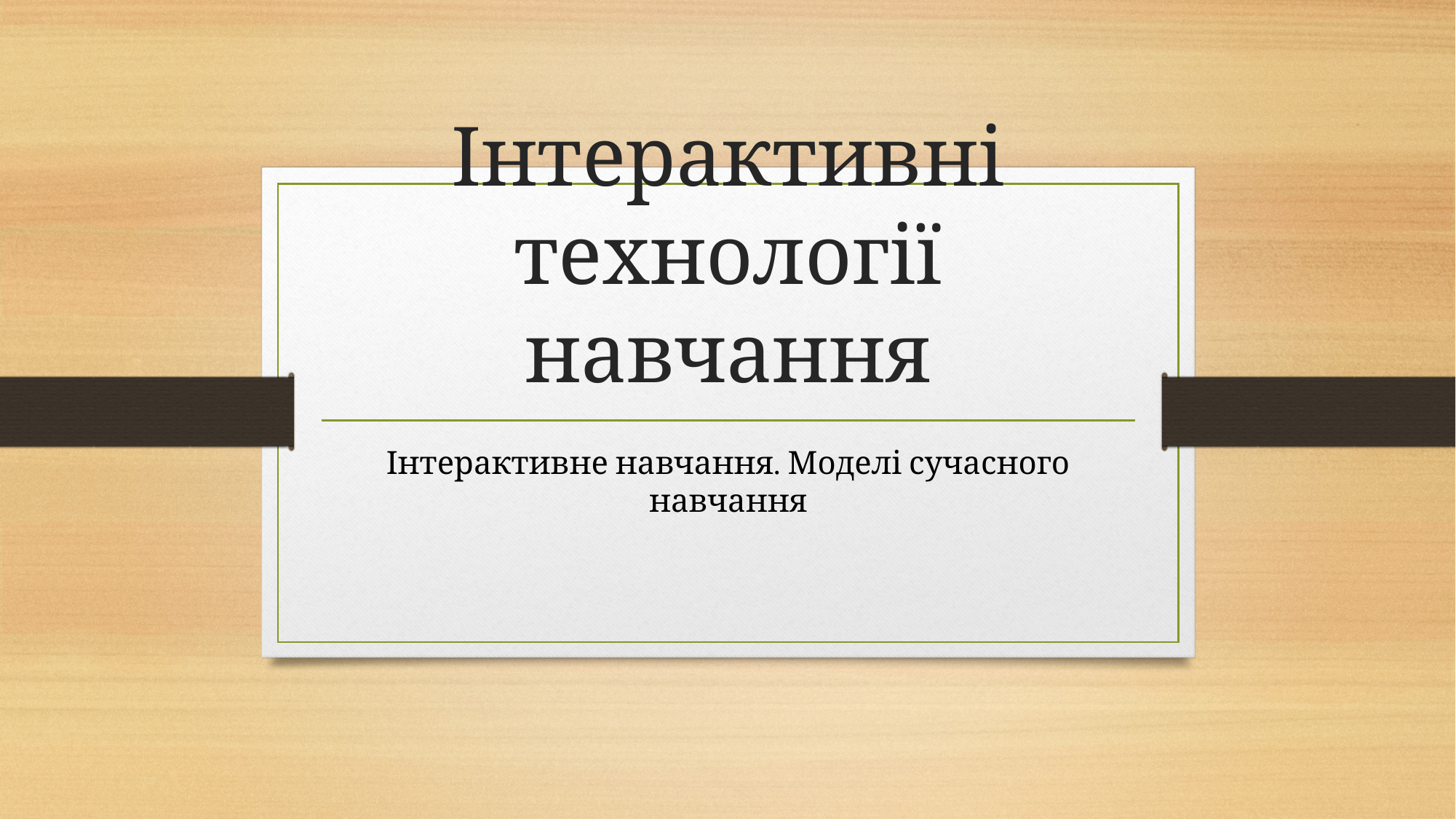

# Інтерактивні технології навчання
Інтерактивне навчання. Моделі сучасного навчання